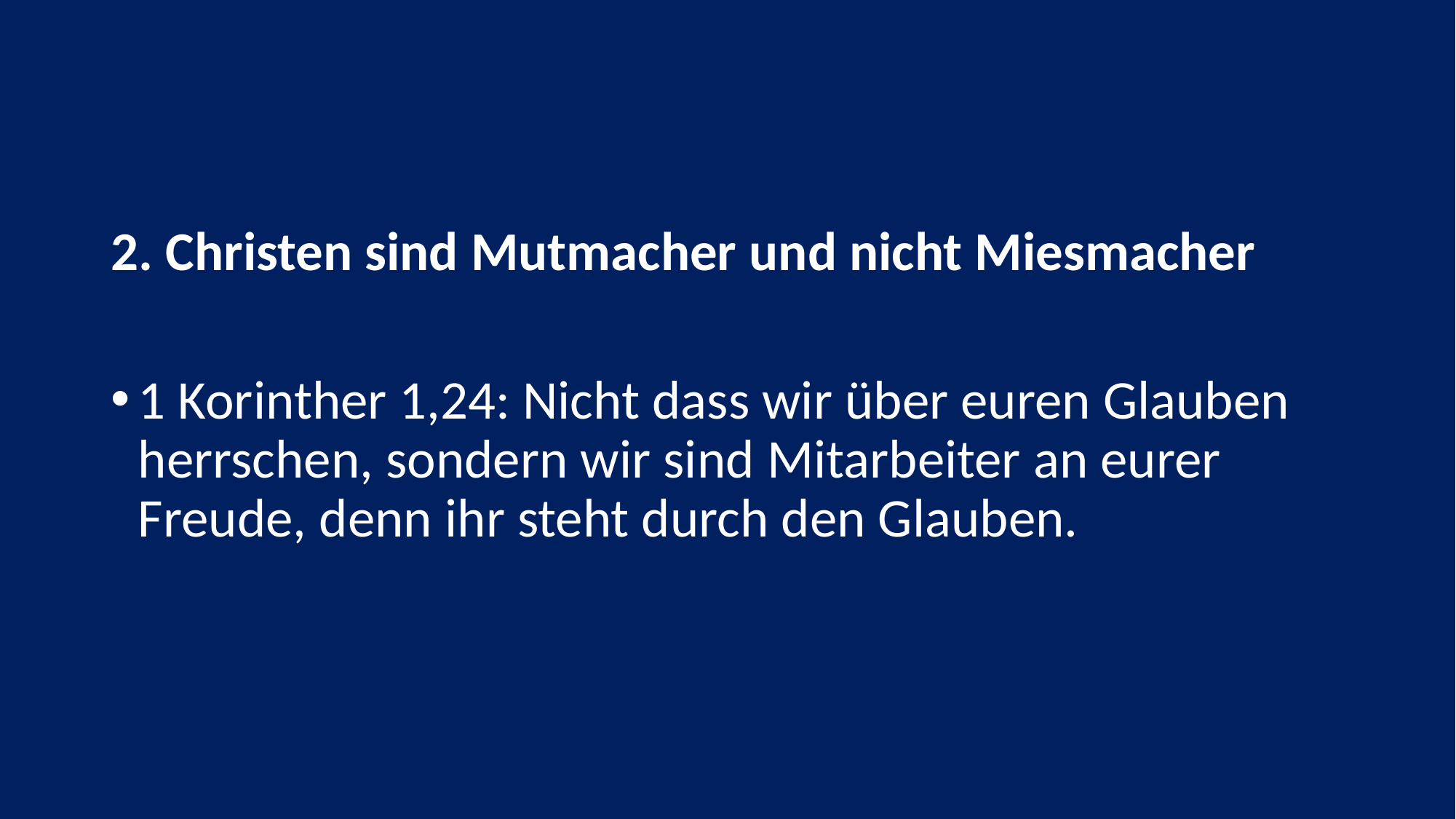

#
2. Christen sind Mutmacher und nicht Miesmacher

1 Korinther 1,24: Nicht dass wir über euren Glauben herrschen, sondern wir sind Mitarbeiter an eurer Freude, denn ihr steht durch den Glauben.